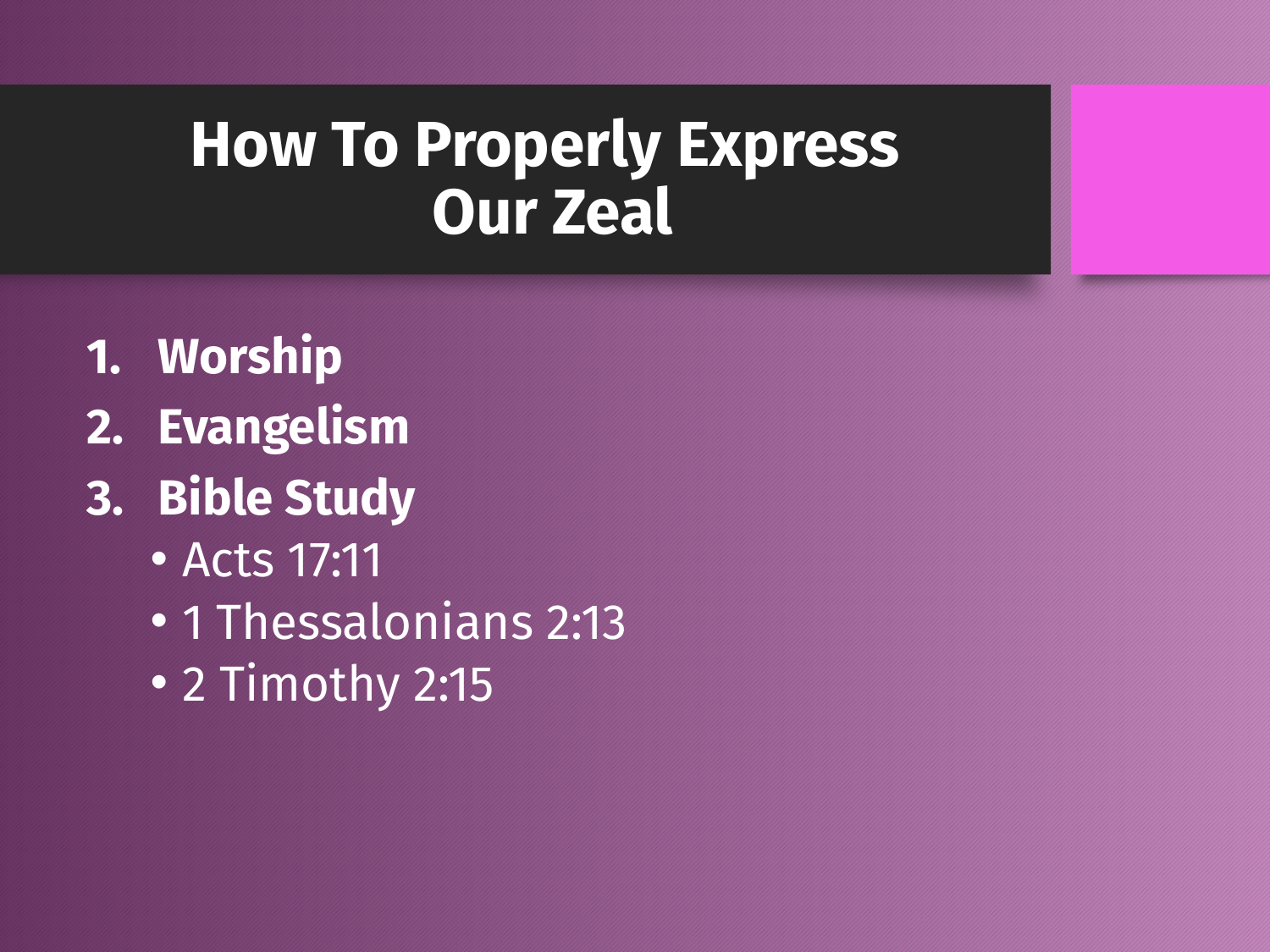

# How To Properly Express Our Zeal
Worship
Evangelism
Bible Study
Acts 17:11
1 Thessalonians 2:13
2 Timothy 2:15